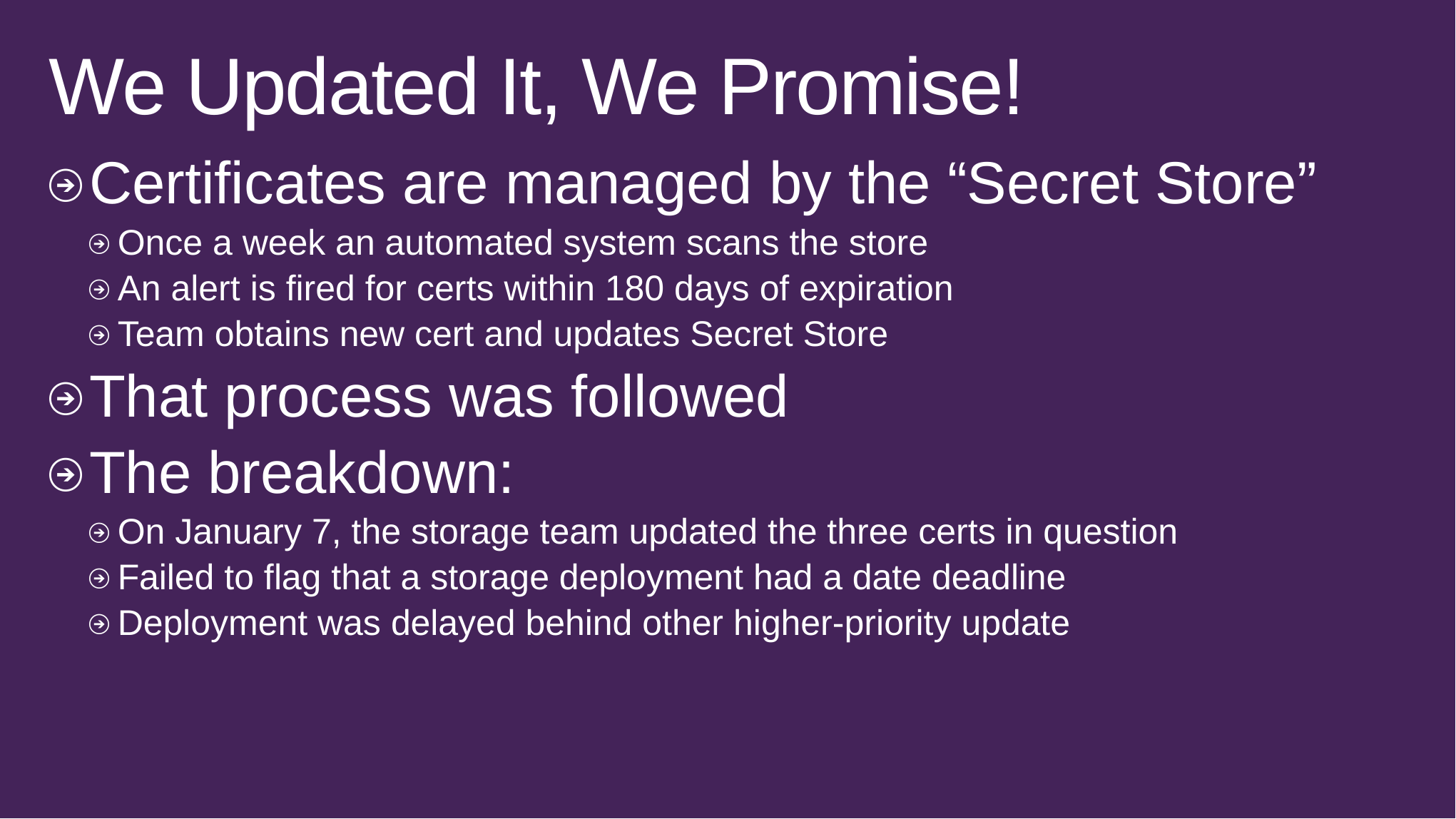

# We Updated It, We Promise!
Certificates are managed by the “Secret Store”
Once a week an automated system scans the store
An alert is fired for certs within 180 days of expiration
Team obtains new cert and updates Secret Store
That process was followed
The breakdown:
On January 7, the storage team updated the three certs in question
Failed to flag that a storage deployment had a date deadline
Deployment was delayed behind other higher-priority update